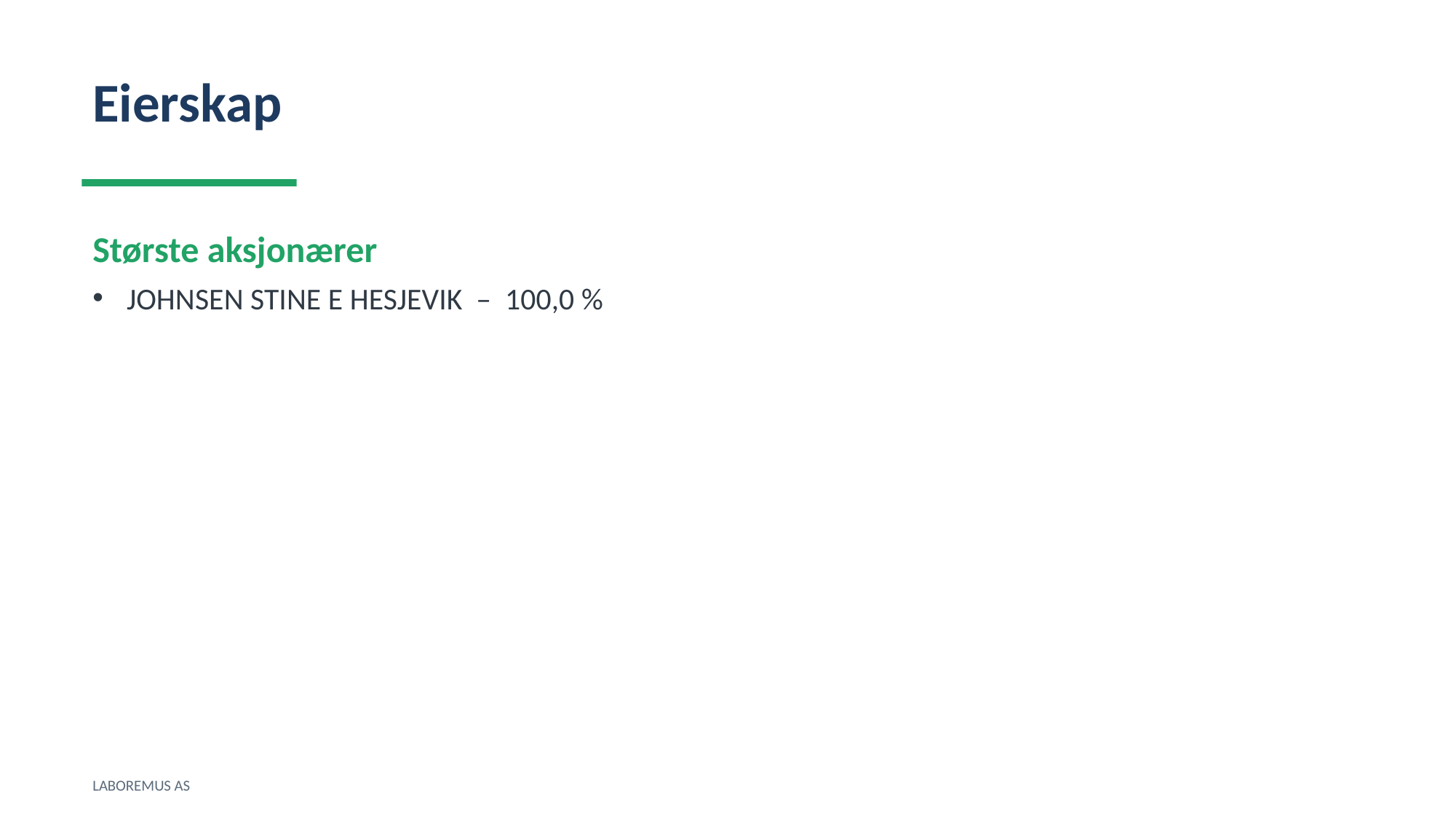

Eierskap

Største aksjonærer
JOHNSEN STINE E HESJEVIK  –  100,0 %
LABOREMUS AS